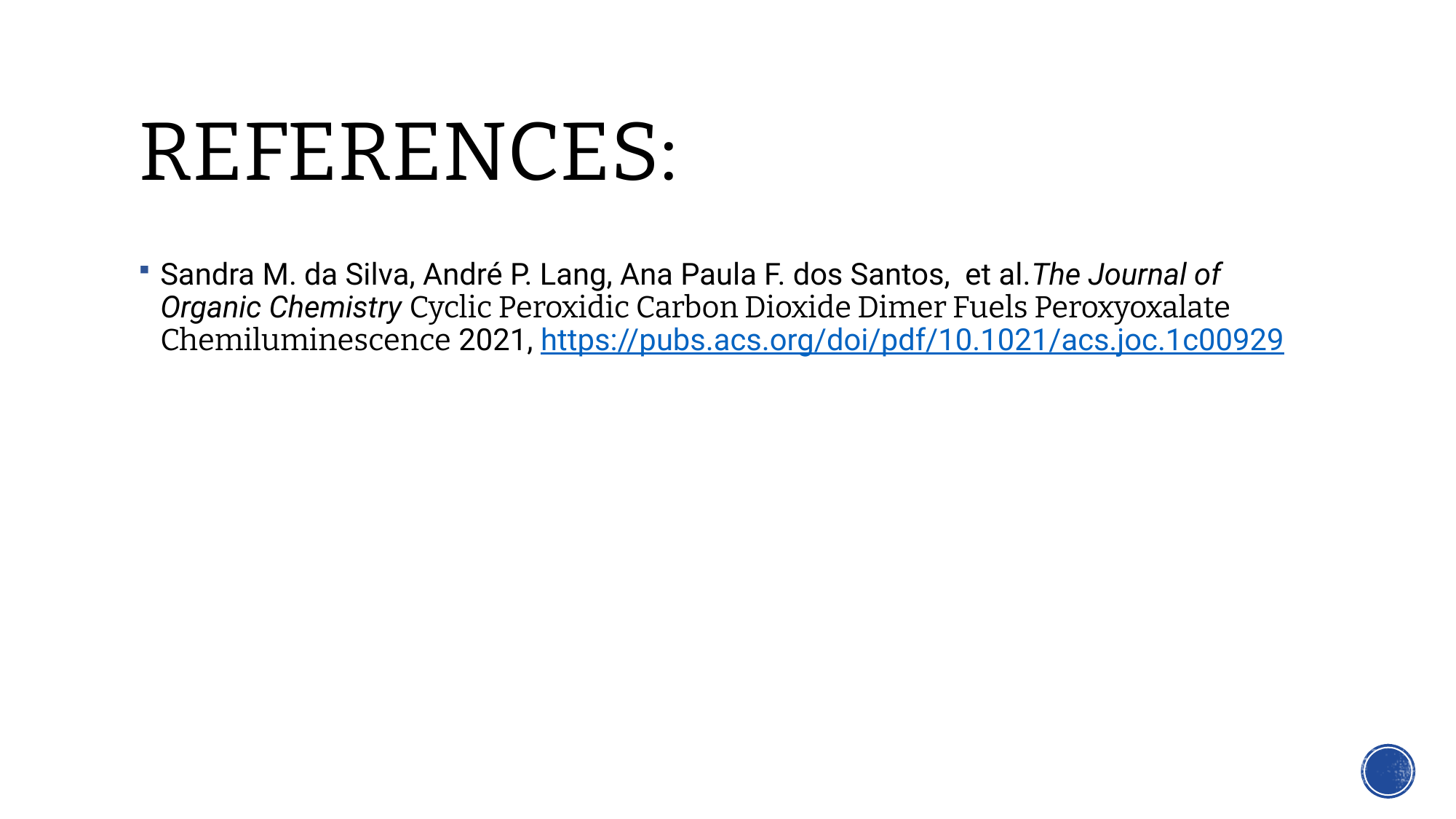

# References:
Sandra M. da Silva, André P. Lang, Ana Paula F. dos Santos,  et al.The Journal of Organic Chemistry Cyclic Peroxidic Carbon Dioxide Dimer Fuels Peroxyoxalate Chemiluminescence 2021, https://pubs.acs.org/doi/pdf/10.1021/acs.joc.1c00929